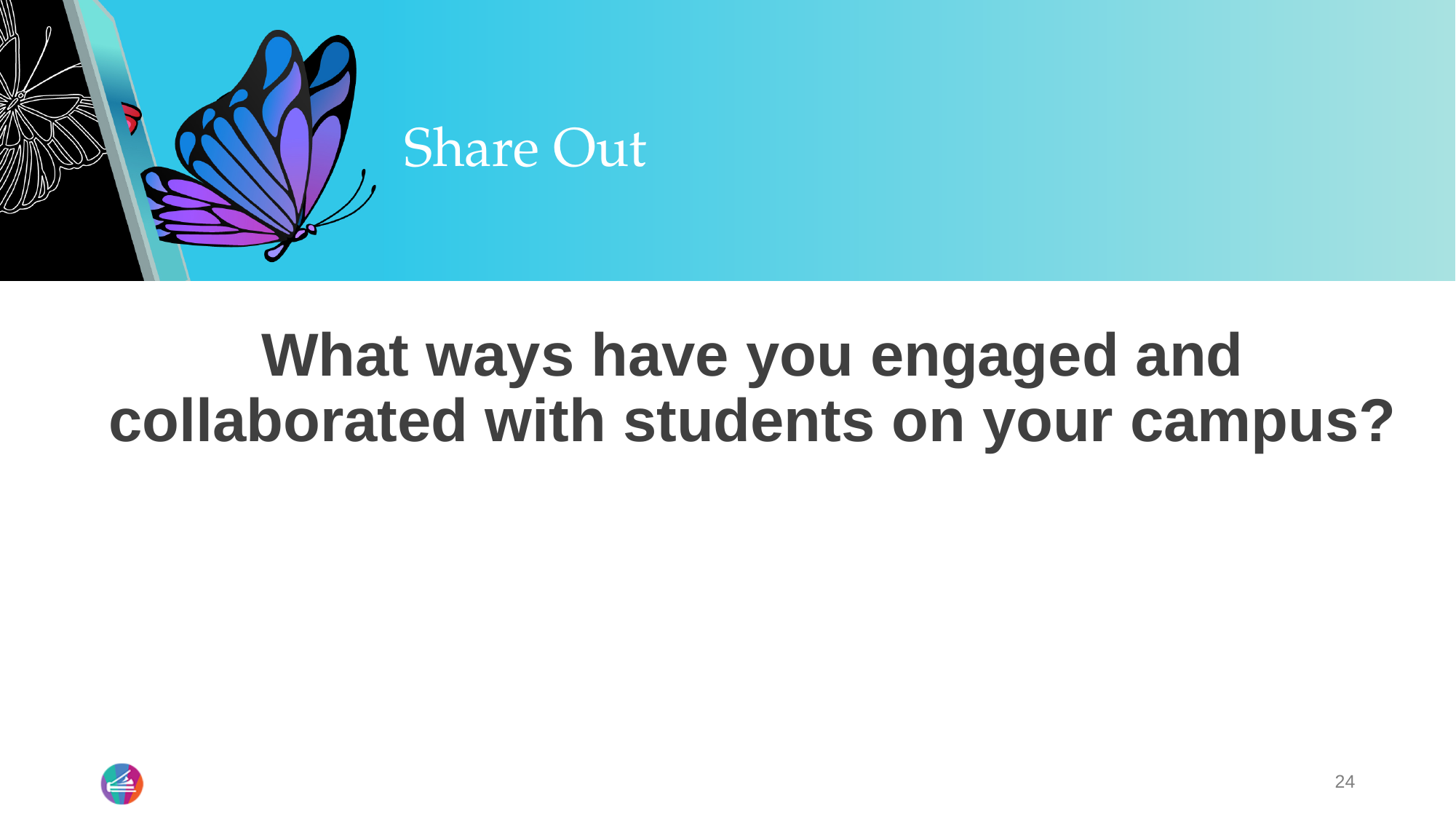

# Share Out
What ways have you engaged and collaborated with students on your campus?
24